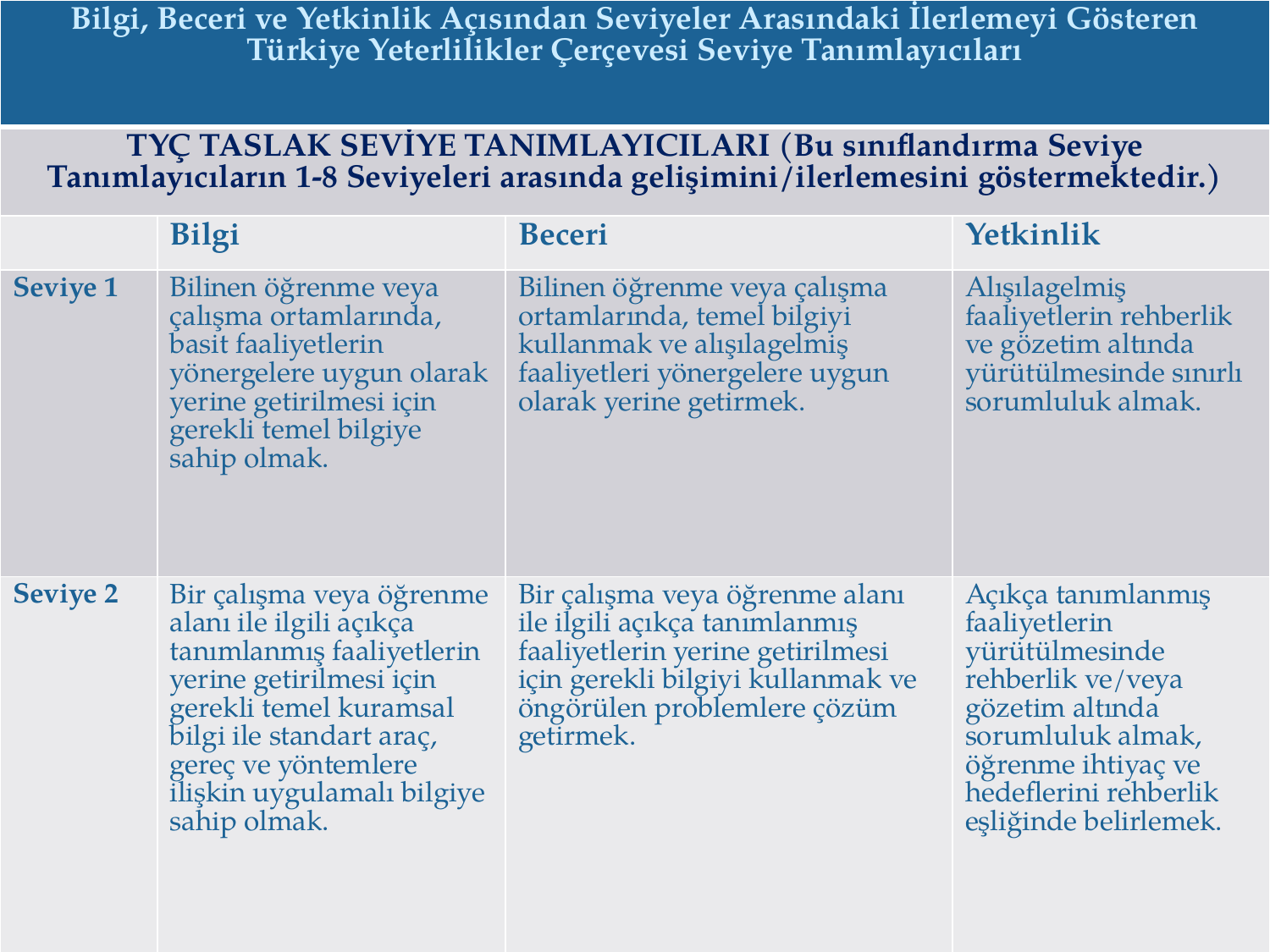

| Bilgi, Beceri ve Yetkinlik Açısından Seviyeler Arasındaki İlerlemeyi Gösteren Türkiye Yeterlilikler Çerçevesi Seviye Tanımlayıcıları |  |  |  |
| --- | --- | --- | --- |
| TYÇ TASLAK SEVİYE TANIMLAYICILARI (Bu sınıflandırma Seviye Tanımlayıcıların 1-8 Seviyeleri arasında gelişimini/ilerlemesini göstermektedir.) |  |  |  |
|  | Bilgi | Beceri | Yetkinlik |
| Seviye 1 | Bilinen öğrenme veya çalışma ortamlarında, basit faaliyetlerin yönergelere uygun olarak yerine getirilmesi için gerekli temel bilgiye sahip olmak. | Bilinen öğrenme veya çalışma ortamlarında, temel bilgiyi kullanmak ve alışılagelmiş faaliyetleri yönergelere uygun olarak yerine getirmek. | Alışılagelmiş faaliyetlerin rehberlik ve gözetim altında yürütülmesinde sınırlı sorumluluk almak. |
| Seviye 2 | Bir çalışma veya öğrenme alanı ile ilgili açıkça tanımlanmış faaliyetlerin yerine getirilmesi için gerekli temel kuramsal bilgi ile standart araç, gereç ve yöntemlere ilişkin uygulamalı bilgiye sahip olmak. | Bir çalışma veya öğrenme alanı ile ilgili açıkça tanımlanmış faaliyetlerin yerine getirilmesi için gerekli bilgiyi kullanmak ve öngörülen problemlere çözüm getirmek. | Açıkça tanımlanmış faaliyetlerin yürütülmesinde rehberlik ve/veya gözetim altında sorumluluk almak, öğrenme ihtiyaç ve hedeflerini rehberlik eşliğinde belirlemek. |
16